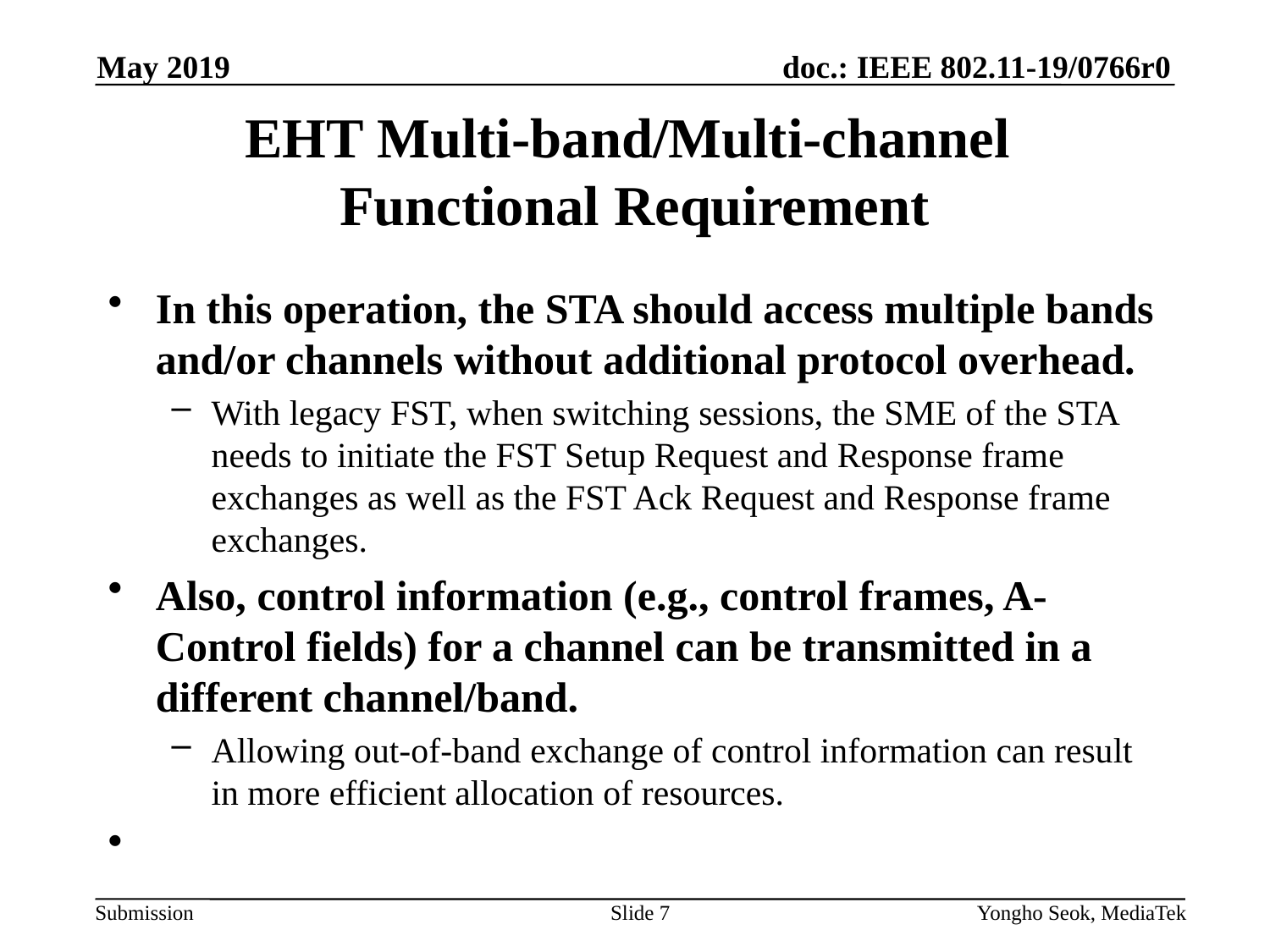

May 2019
# EHT Multi-band/Multi-channel Functional Requirement
In this operation, the STA should access multiple bands and/or channels without additional protocol overhead.
With legacy FST, when switching sessions, the SME of the STA needs to initiate the FST Setup Request and Response frame exchanges as well as the FST Ack Request and Response frame exchanges.
Also, control information (e.g., control frames, A-Control fields) for a channel can be transmitted in a different channel/band.
Allowing out-of-band exchange of control information can result in more efficient allocation of resources.

Slide 7
Yongho Seok, MediaTek